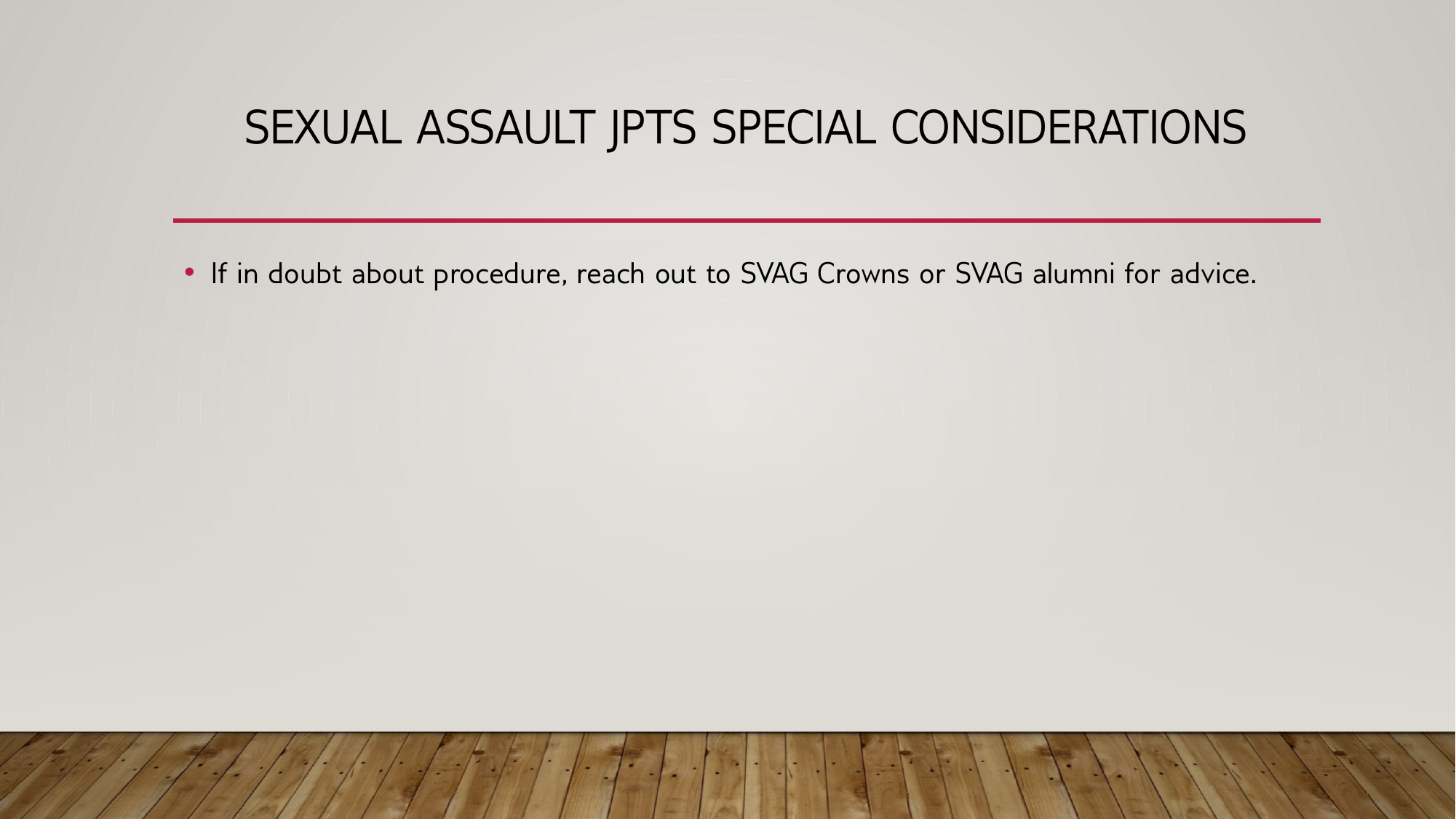

# SEXUAL ASSAULT JPTs special considerations
If in doubt about procedure, reach out to SVAG Crowns or SVAG alumni for advice.